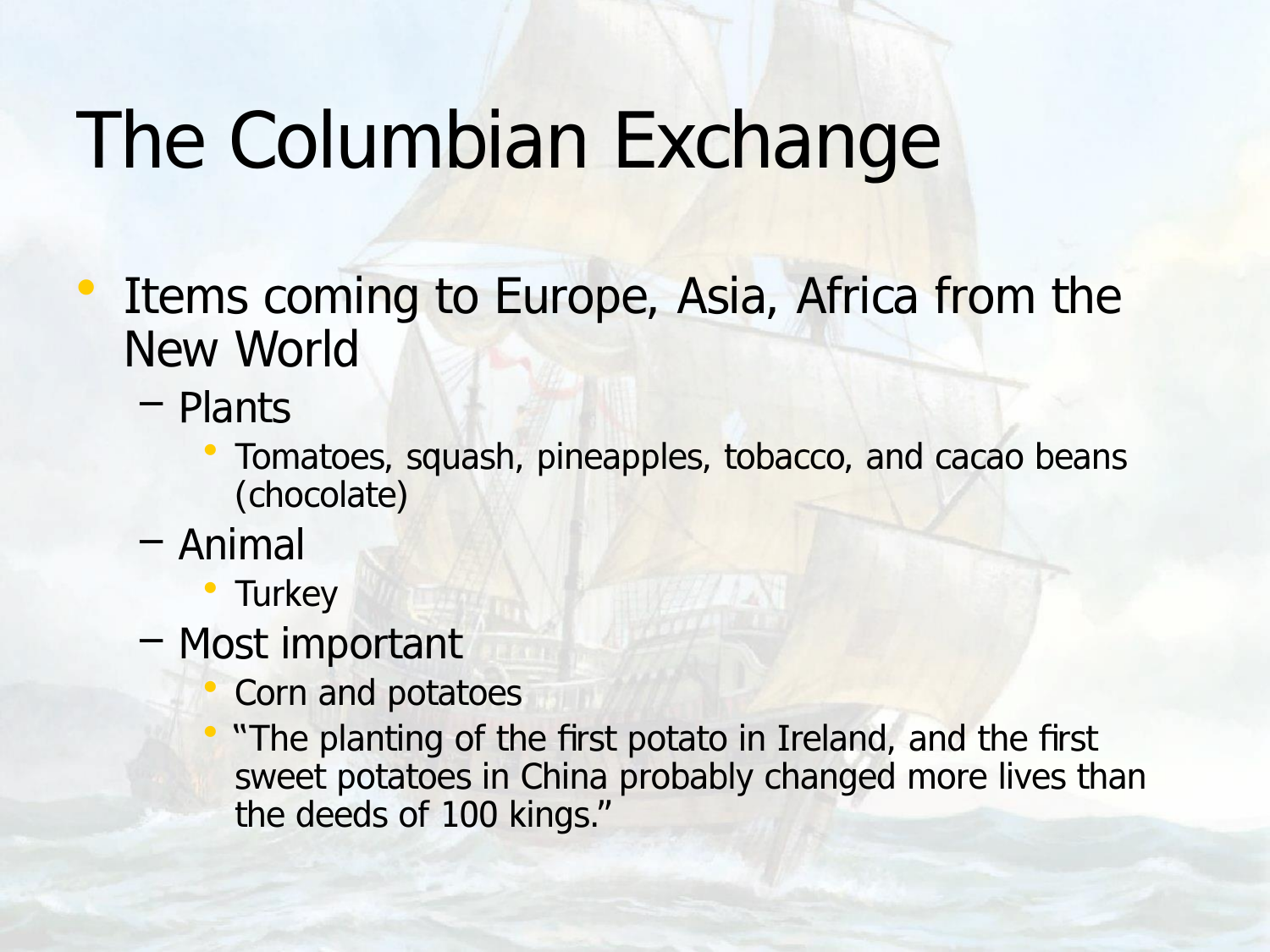

# The Columbian Exchange
Items coming to Europe, Asia, Africa from the New World
Plants
Tomatoes, squash, pineapples, tobacco, and cacao beans (chocolate)
Animal
Turkey
Most important
Corn and potatoes
“The planting of the first potato in Ireland, and the first sweet potatoes in China probably changed more lives than the deeds of 100 kings.”